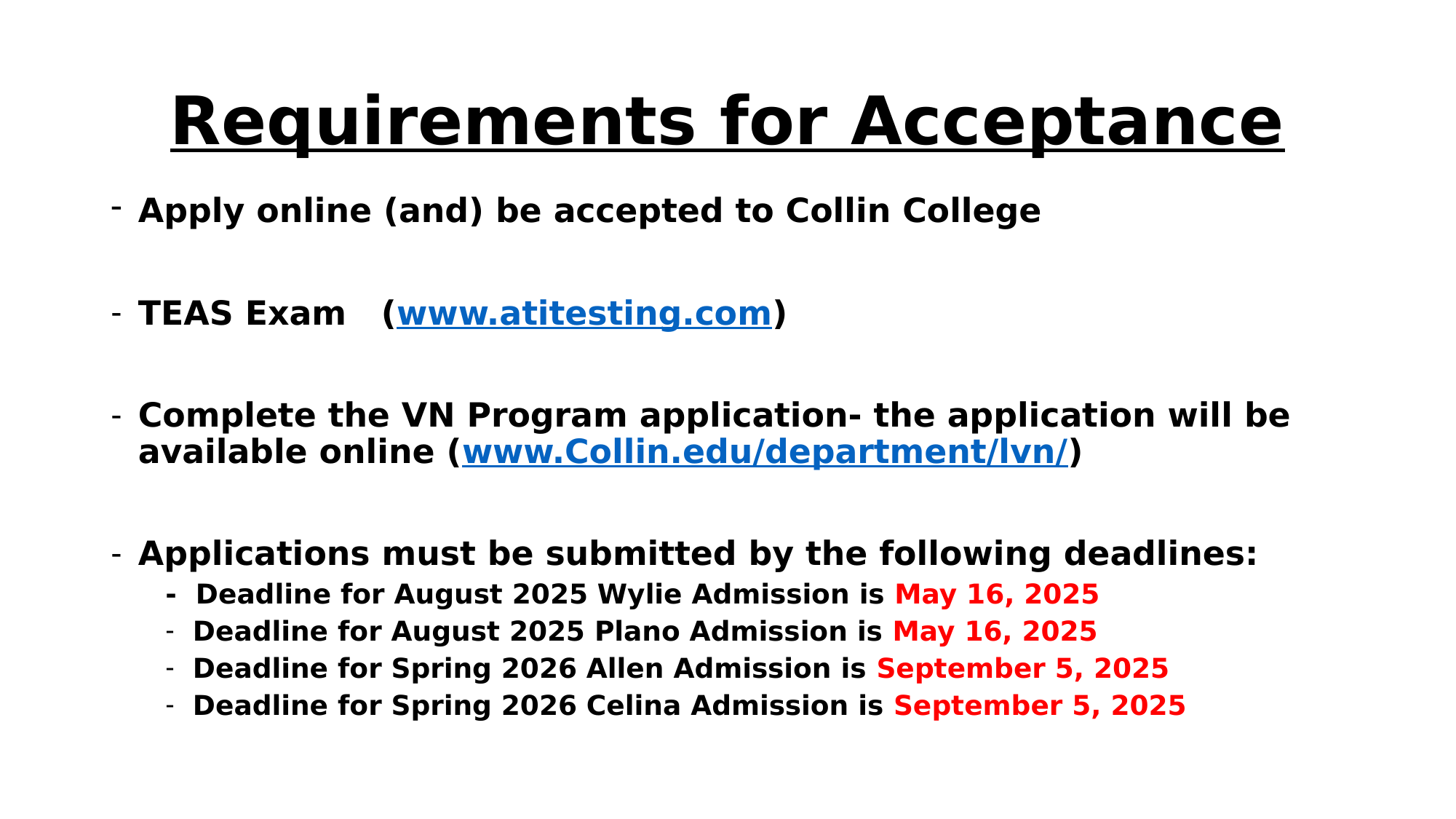

# Requirements for Acceptance
Apply online (and) be accepted to Collin College

TEAS Exam   (www.atitesting.com)

Complete the VN Program application- the application will be available online (www.Collin.edu/department/lvn/)

Applications must be submitted by the following deadlines:
-  Deadline for August 2025 Wylie Admission is May 16, 2025
Deadline for August 2025 Plano Admission is May 16, 2025
Deadline for Spring 2026 Allen Admission is September 5, 2025
Deadline for Spring 2026 Celina Admission is September 5, 2025